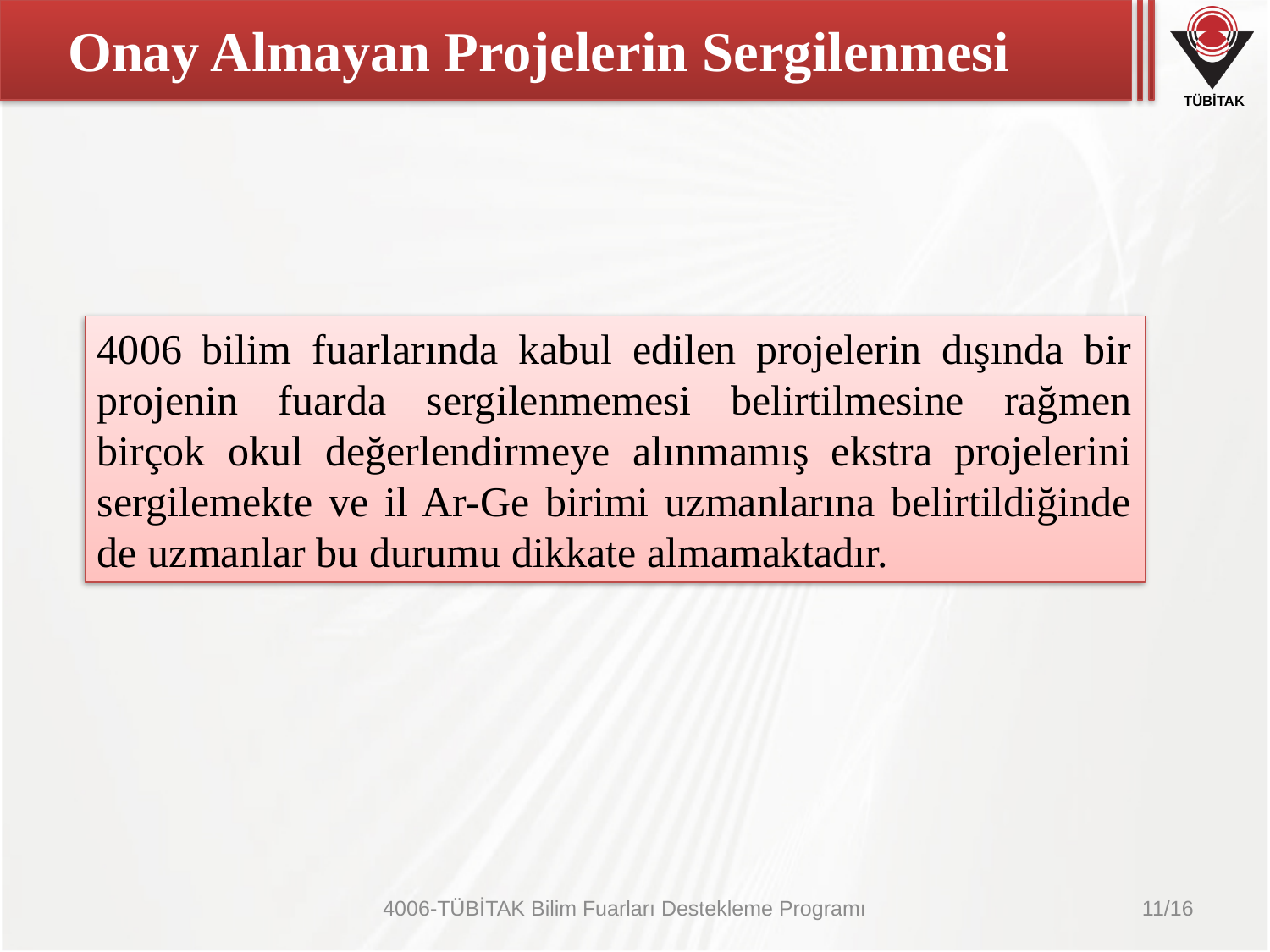

# Onay Almayan Projelerin Sergilenmesi

4006 bilim fuarlarında kabul edilen projelerin dışında bir projenin fuarda sergilenmemesi belirtilmesine rağmen birçok okul değerlendirmeye alınmamış ekstra projelerini sergilemekte ve il Ar-Ge birimi uzmanlarına belirtildiğinde de uzmanlar bu durumu dikkate almamaktadır.
4006-TÜBİTAK Bilim Fuarları Destekleme Programı
11/16